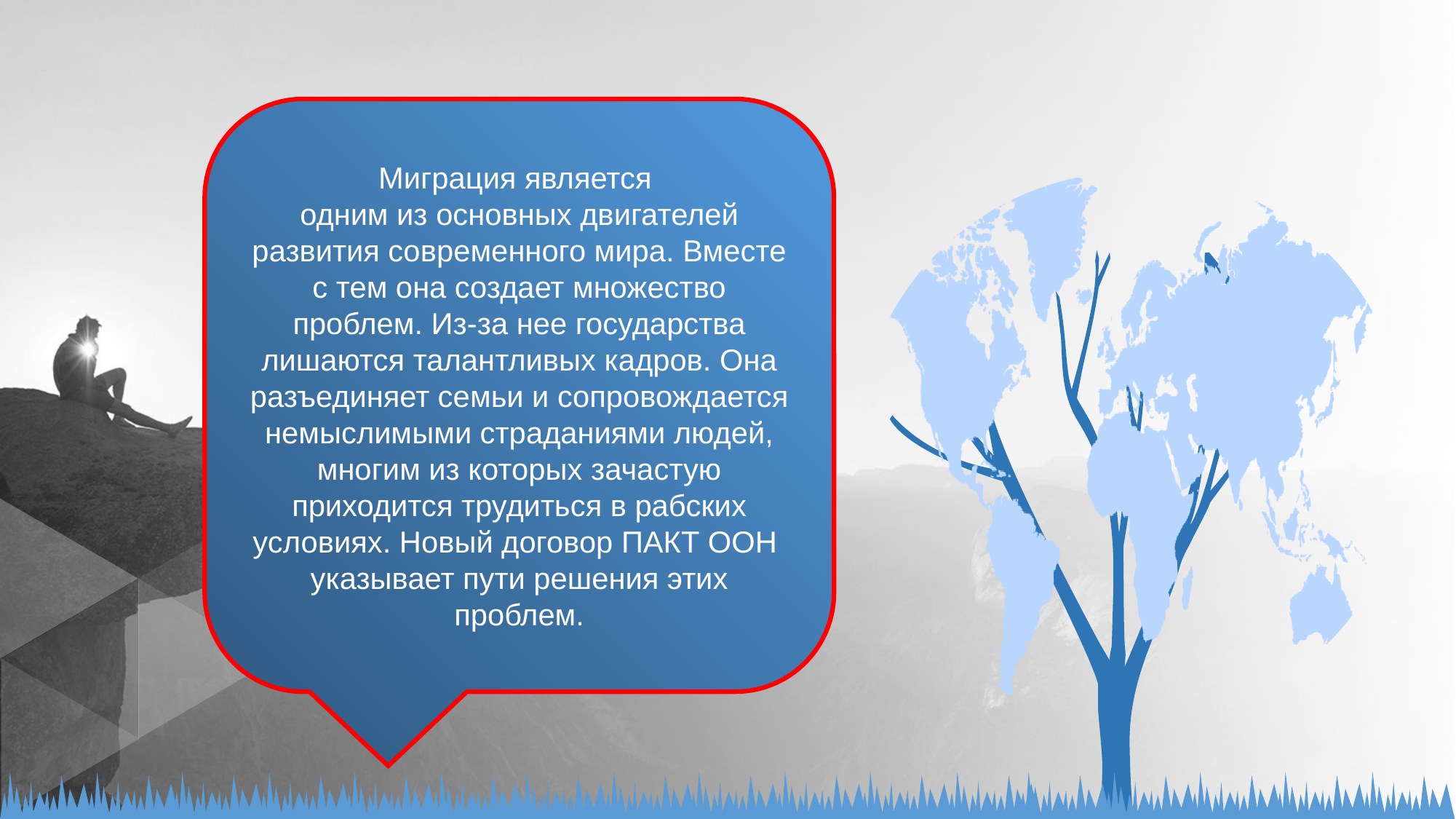

Миграция является
одним из основных двигателей развития современного мира. Вместе с тем она создает множество проблем. Из-за нее государства лишаются талантливых кадров. Она разъединяет семьи и сопровождается немыслимыми страданиями людей, многим из которых зачастую приходится трудиться в рабских условиях. Новый договор ПАКТ ООН  указывает пути решения этих проблем.